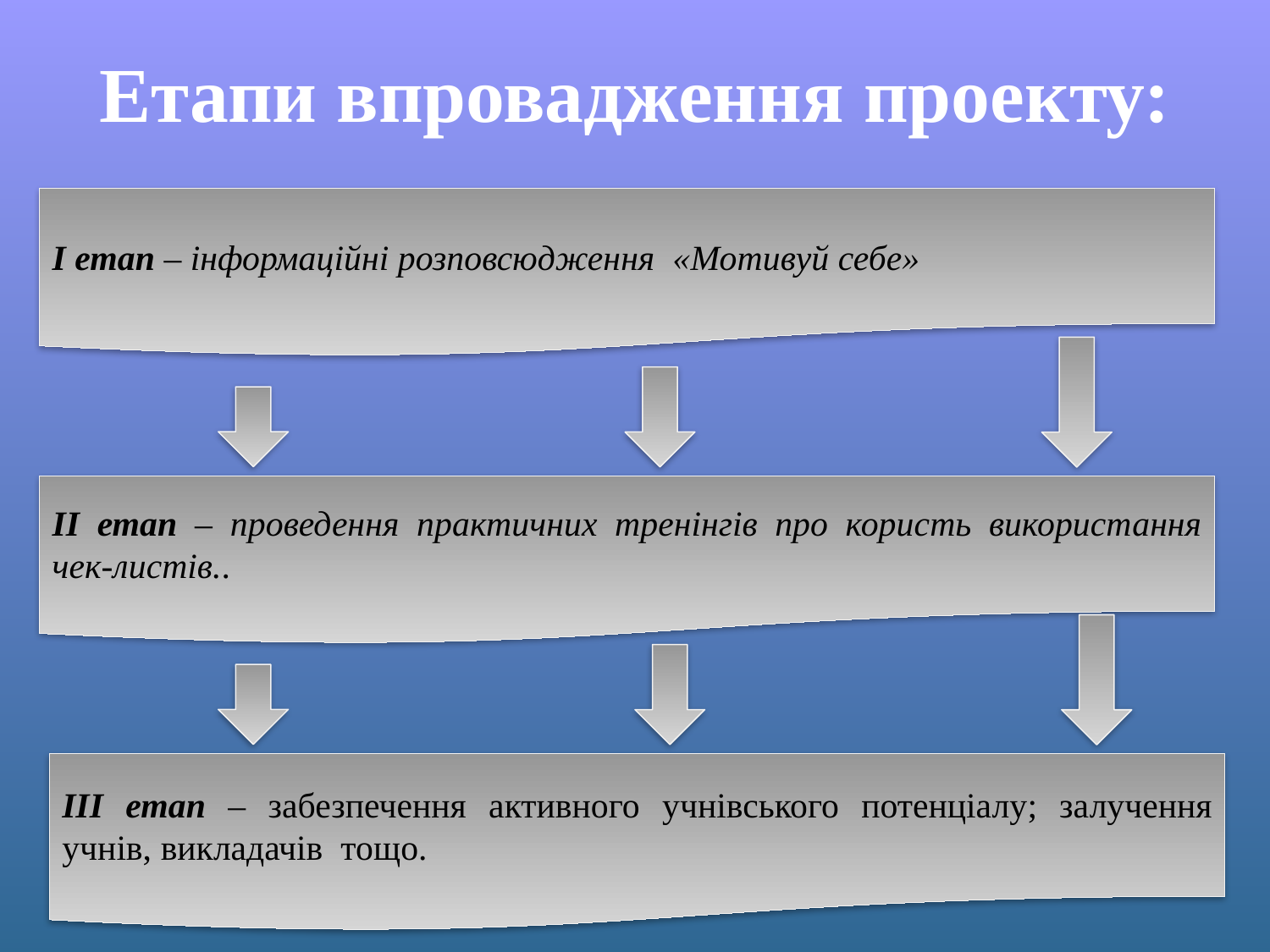

# Етапи впровадження проекту:
І етап – інформаційні розповсюдження  «Мотивуй себе»

ІI етап – проведення практичних тренінгів про користь використання чек-листів..

ІІI етап – забезпечення активного учнівського потенціалу; залучення учнів, викладачів  тощо.